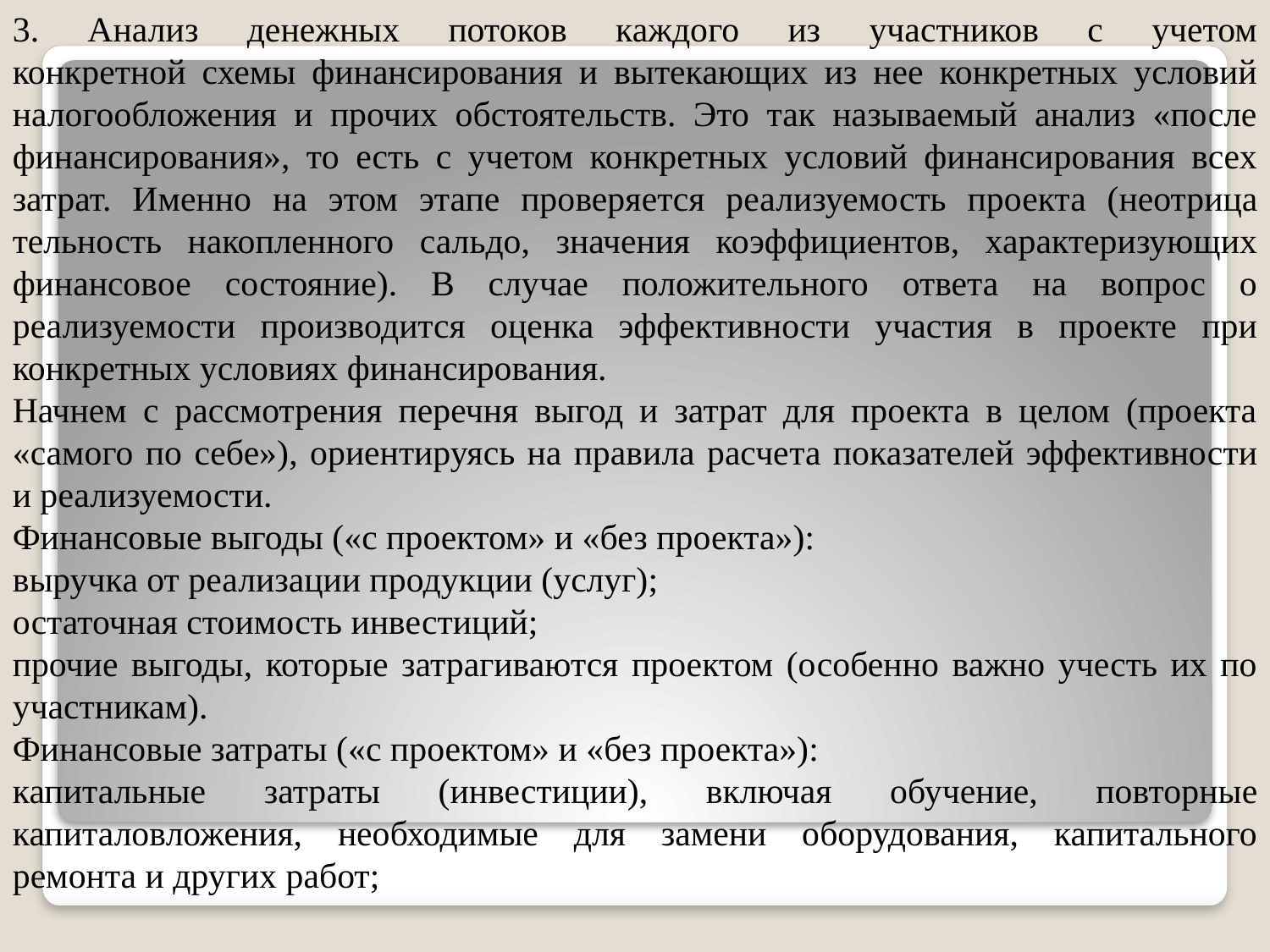

3. Анализ денежных потоков каждого из участников с учетом
конкретной схемы финансирования и вытекающих из нее конкретных условий налогообложения и прочих обстоятельств. Это так называемый анализ «после финансирования», то есть с учетом конкретных условий финансирования всех затрат. Имен­но на этом этапе проверяется реализуемость проекта (неотрица­тельность накопленного сальдо, значения коэффициентов, ха­рактеризующих финансовое состояние). В случае положительно­го ответа на вопрос о реализуемости производится оценка эф­фективности участия в проекте при конкретных условиях финансирования.
Начнем с рассмотрения перечня выгод и затрат для проекта в целом (проекта «самого по себе»), ориентируясь на правила расче­та показателей эффективности и реализуемости.
Финансовые выгоды («с проектом» и «без проекта»):
выручка от реализации продукции (услуг);
остаточная стоимость инвестиций;
прочие выгоды, которые затрагиваются проектом (особенно важно учесть их по участникам).
Финансовые затраты («с проектом» и «без проекта»):
капитальные затраты (инвестиции), включая обучение, повтор­ные капиталовложения, необходимые для замени оборудования, капитального ремонта и других работ;